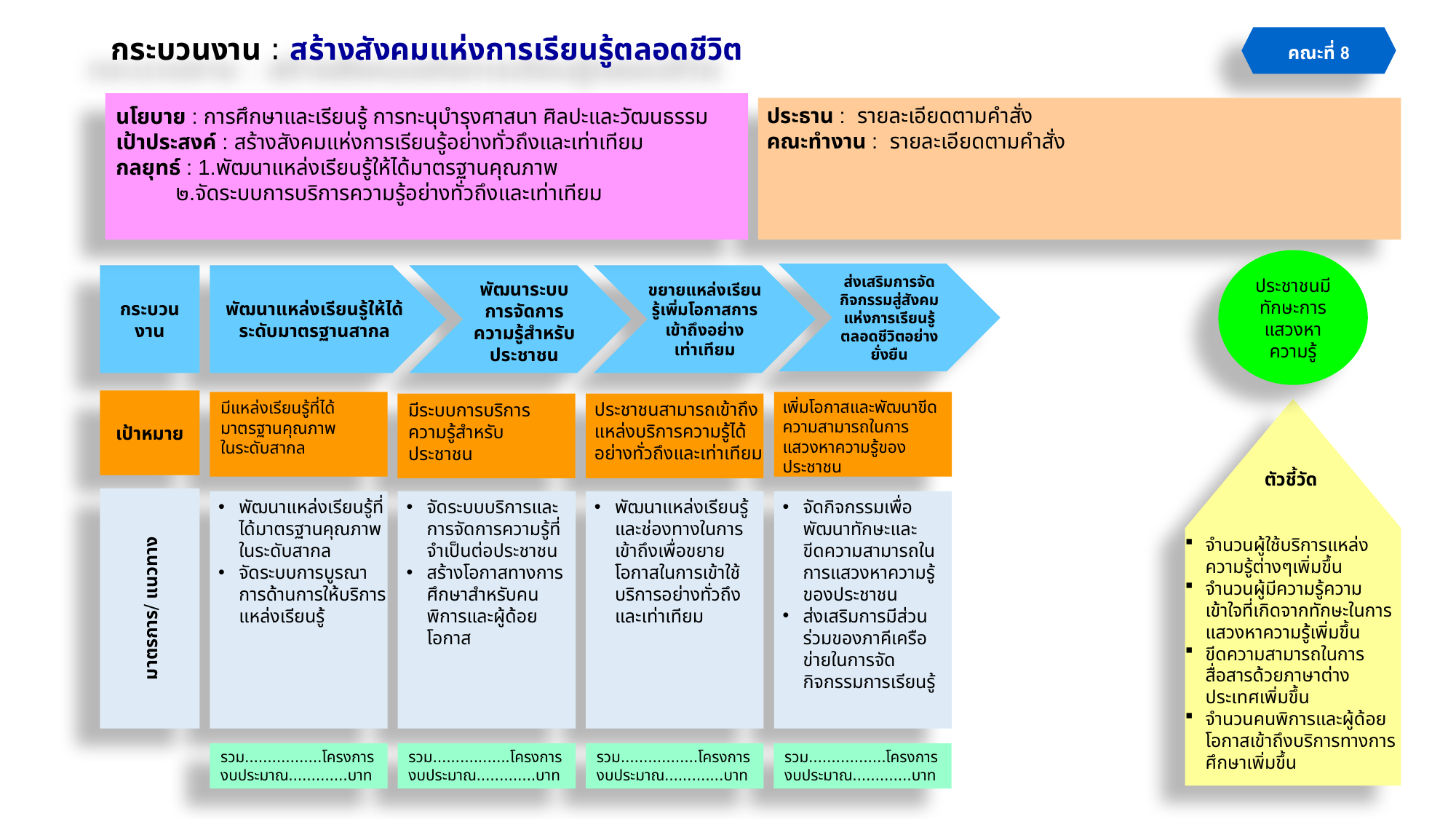

# กระบวนงาน : สร้างสังคมแห่งการเรียนรู้ตลอดชีวิต
คณะที่ 8

นโยบาย : การศึกษาและเรียนรู้ การทะนุบำรุงศาสนา ศิลปะและวัฒนธรรม
เป้าประสงค์ : สร้างสังคมแห่งการเรียนรู้อย่างทั่วถึงและเท่าเทียม
กลยุทธ์ : 1.พัฒนาแหล่งเรียนรู้ให้ได้มาตรฐานคุณภาพ
           ๒.จัดระบบการบริการความรู้อย่างทั่วถึงและเท่าเทียม

ประธาน :  รายละเอียดตามคำสั่ง
คณะทำงาน :  รายละเอียดตามคำสั่ง
ประชาชนมีทักษะการแสวงหาความรู้
ส่งเสริมการจัดกิจกรรมสู่สังคมแห่งการเรียนรู้ตลอดชีวิตอย่างยั่งยืน
กระบวน
งาน
พัฒนาแหล่งเรียนรู้ให้ได้ระดับมาตรฐานสากล
พัฒนาระบบการจัดการความรู้สำหรับประชาชน
ขยายแหล่งเรียนรู้เพิ่มโอกาสการเข้าถึงอย่าง
เท่าเทียม
เป้าหมาย
มีแหล่งเรียนรู้ที่ได้มาตรฐานคุณภาพ
ในระดับสากล
เพิ่มโอกาสและพัฒนาขีดความสามารถในการแสวงหาความรู้ของประชาชน
มีระบบการบริการความรู้สำหรับประชาชน
ประชาชนสามารถเข้าถึงแหล่งบริการความรู้ได้อย่างทั่วถึงและเท่าเทียม
ตัวชี้วัด

จำนวนผู้ใช้บริการแหล่งความรู้ต่างๆเพิ่มขึ้น
จำนวนผู้มีความรู้ความเข้าใจที่เกิดจากทักษะในการแสวงหาความรู้เพิ่มขึ้น
ขีดความสามารถในการสื่อสารด้วยภาษาต่างประเทศเพิ่มขึ้น
จำนวนคนพิการและผู้ด้อยโอกาสเข้าถึงบริการทางการศึกษาเพิ่มขึ้น
มาตรการ/แนวทาง
พัฒนาแหล่งเรียนรู้ที่ได้มาตรฐานคุณภาพ
ในระดับสากล
จัดระบบการบูรณาการด้านการให้บริการแหล่งเรียนรู้
จัดระบบบริการและการจัดการความรู้ที่จำเป็นต่อประชาชน
สร้างโอกาสทางการศึกษาสำหรับคนพิการและผู้ด้อยโอกาส

พัฒนาแหล่งเรียนรู้และช่องทางในการเข้าถึงเพื่อขยายโอกาสในการเข้าใช้บริการอย่างทั่วถึงและเท่าเทียม
จัดกิจกรรมเพื่อพัฒนาทักษะและ
ขีดความสามารถในการแสวงหาความรู้ของประชาชน
ส่งเสริมการมีส่วนร่วมของภาคีเครือข่ายในการจัดกิจกรรมการเรียนรู้
รวม.................โครงการ
งบประมาณ.............บาท
รวม.................โครงการ
งบประมาณ.............บาท
รวม.................โครงการ
งบประมาณ.............บาท
รวม.................โครงการ
งบประมาณ.............บาท